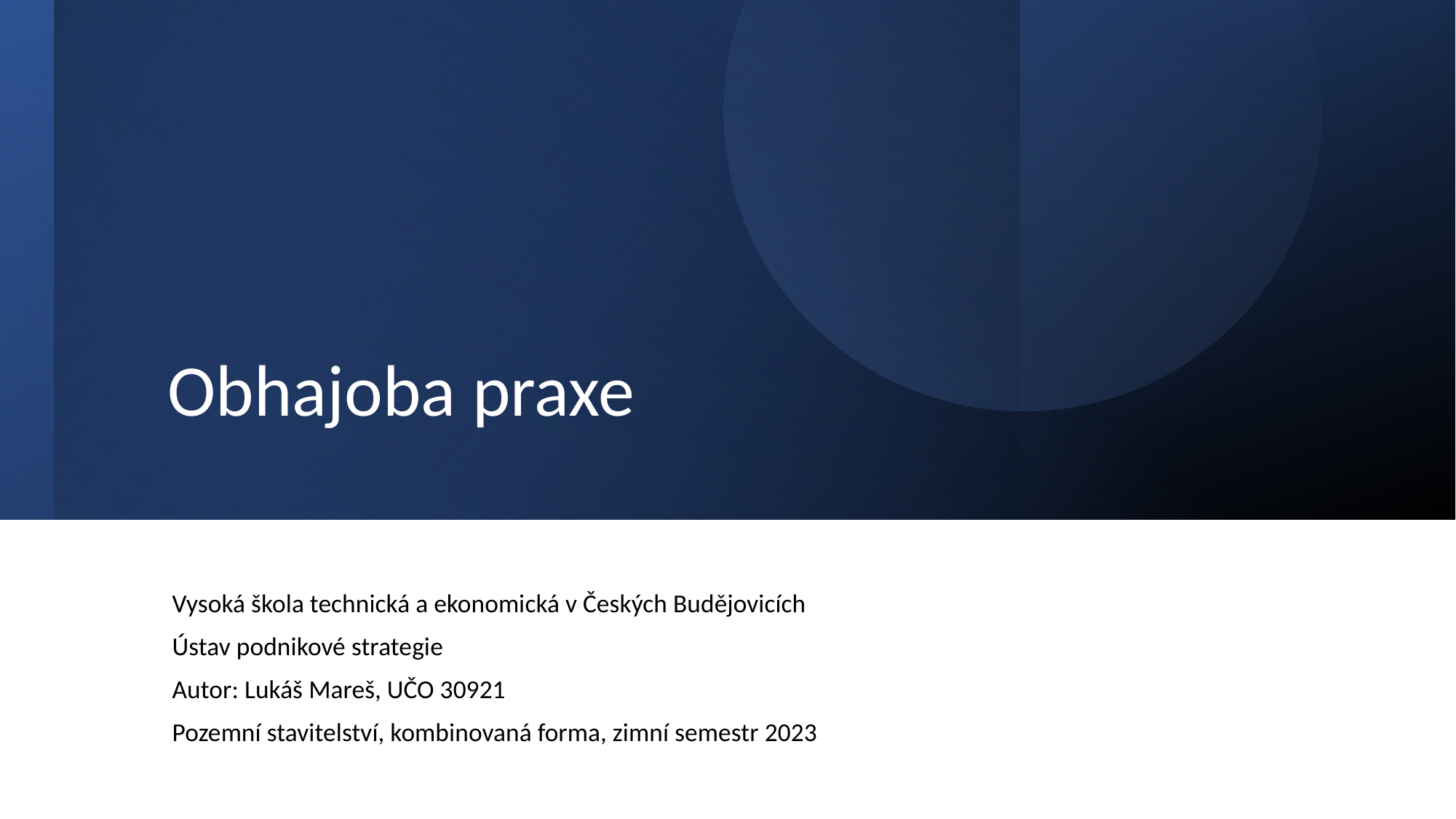

# Obhajoba praxe
Vysoká škola technická a ekonomická v Českých Budějovicích
Ústav podnikové strategie
Autor: Lukáš Mareš, UČO 30921
Pozemní stavitelství, kombinovaná forma, zimní semestr 2023